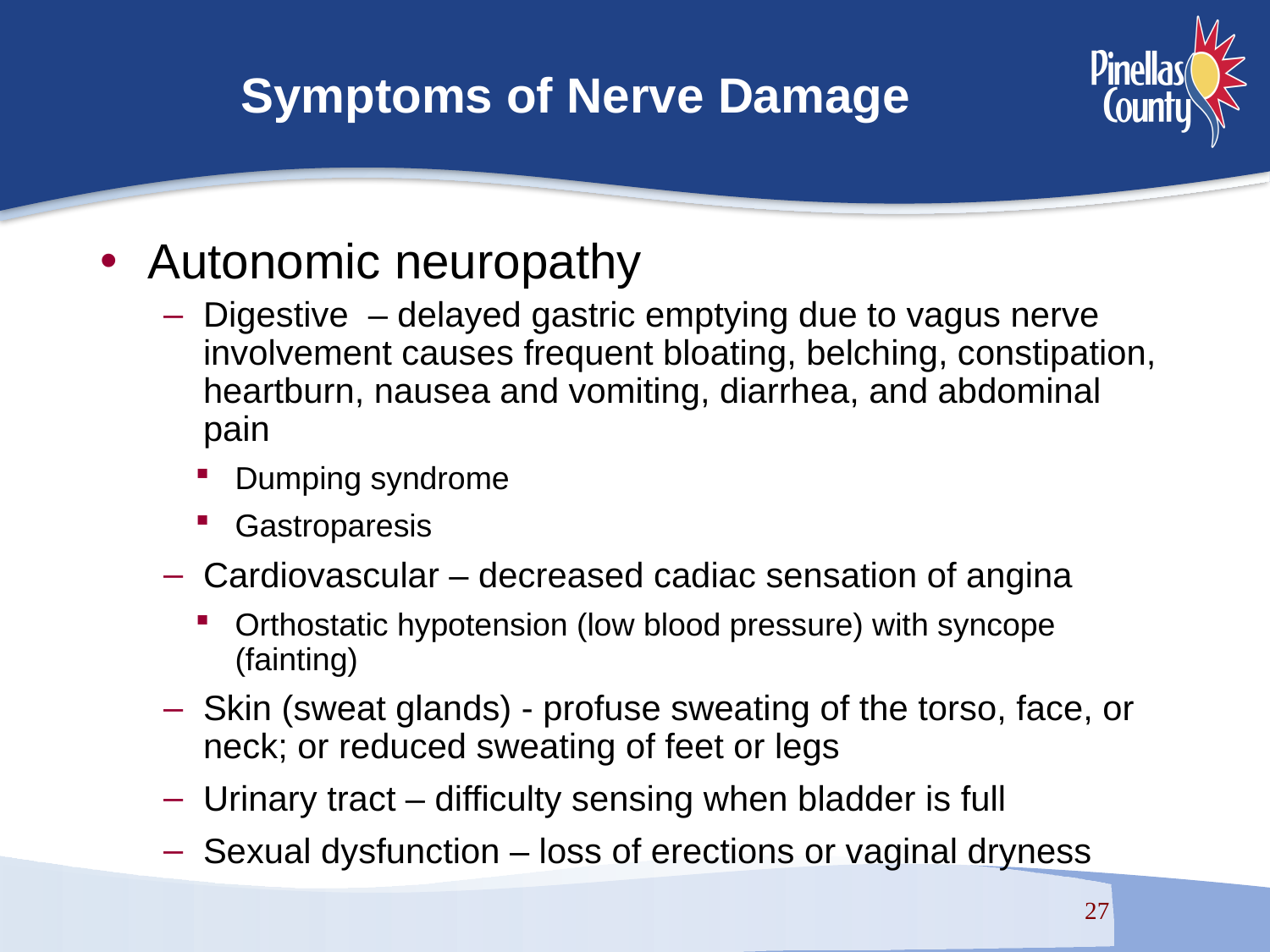

# Symptoms of Nerve Damage
Autonomic neuropathy
Digestive  – delayed gastric emptying due to vagus nerve involvement causes frequent bloating, belching, constipation, heartburn, nausea and vomiting, diarrhea, and abdominal pain
Dumping syndrome
Gastroparesis
Cardiovascular – decreased cadiac sensation of angina
Orthostatic hypotension (low blood pressure) with syncope (fainting)
Skin (sweat glands) - profuse sweating of the torso, face, or neck; or reduced sweating of feet or legs
Urinary tract – difficulty sensing when bladder is full
Sexual dysfunction – loss of erections or vaginal dryness
27